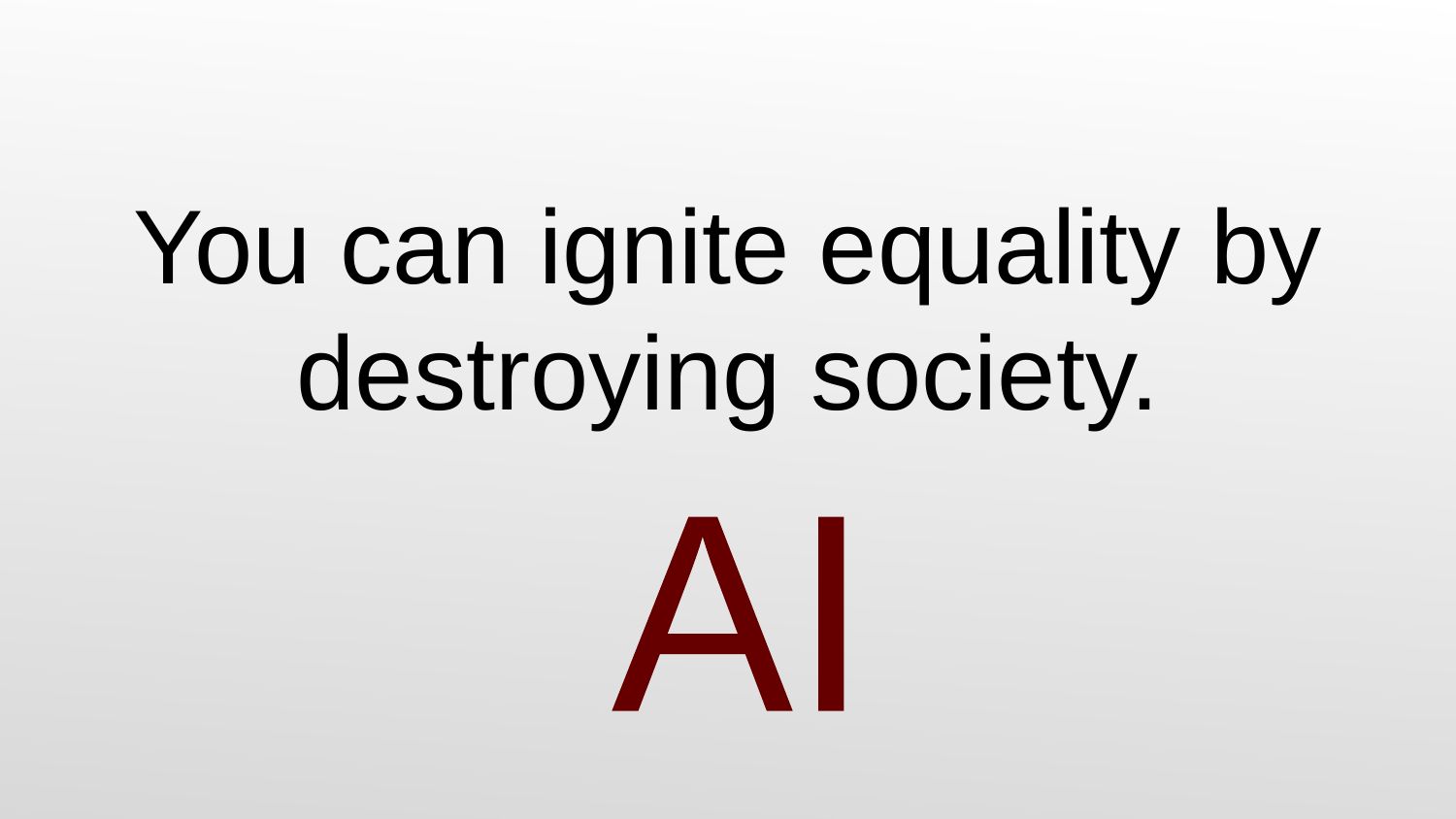

#
You can ignite equality by destroying society.

AI